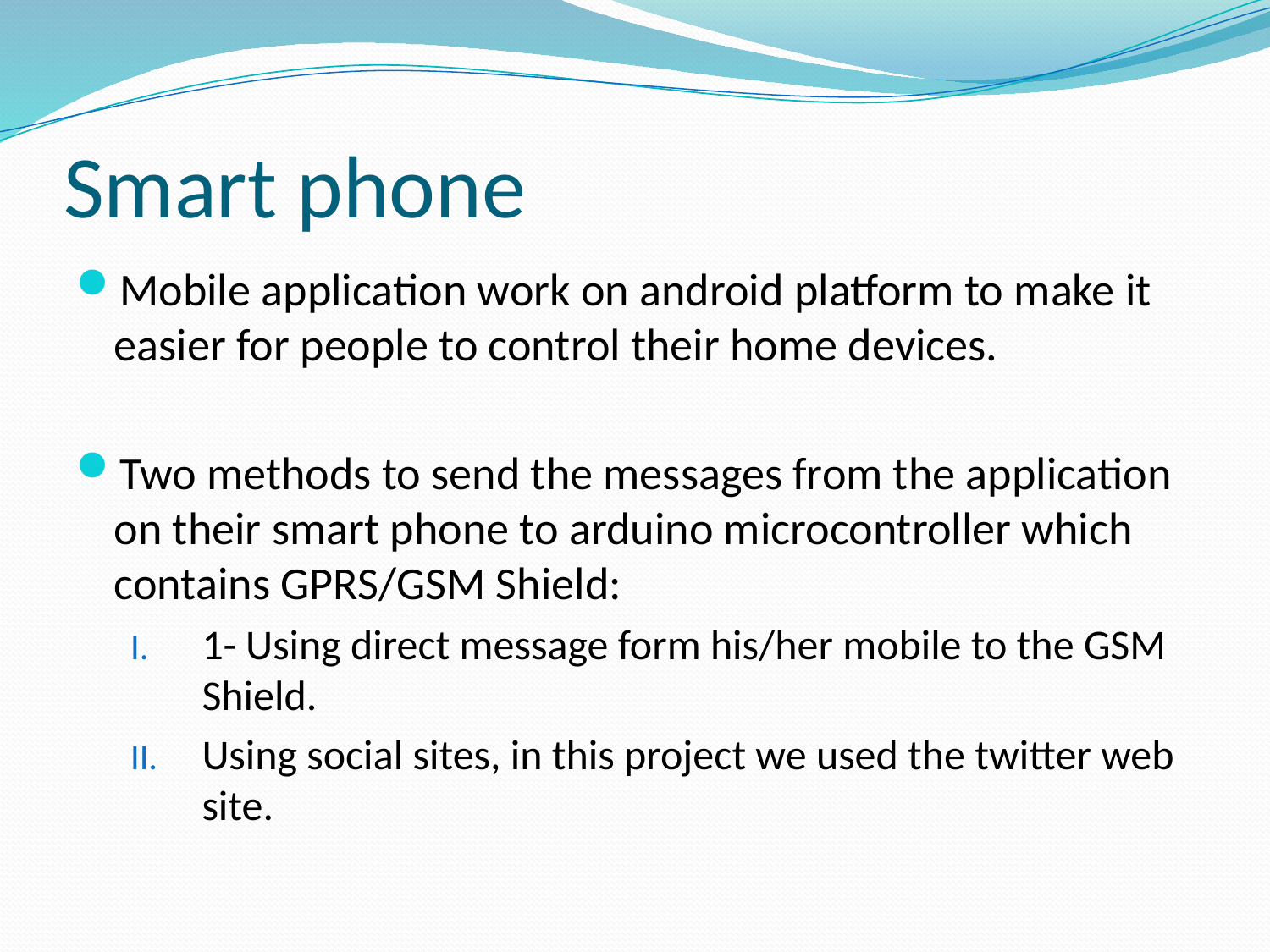

# Smart phone
Mobile application work on android platform to make it easier for people to control their home devices.

Two methods to send the messages from the application on their smart phone to arduino microcontroller which contains GPRS/GSM Shield:
1- Using direct message form his/her mobile to the GSM Shield.
Using social sites, in this project we used the twitter web site.